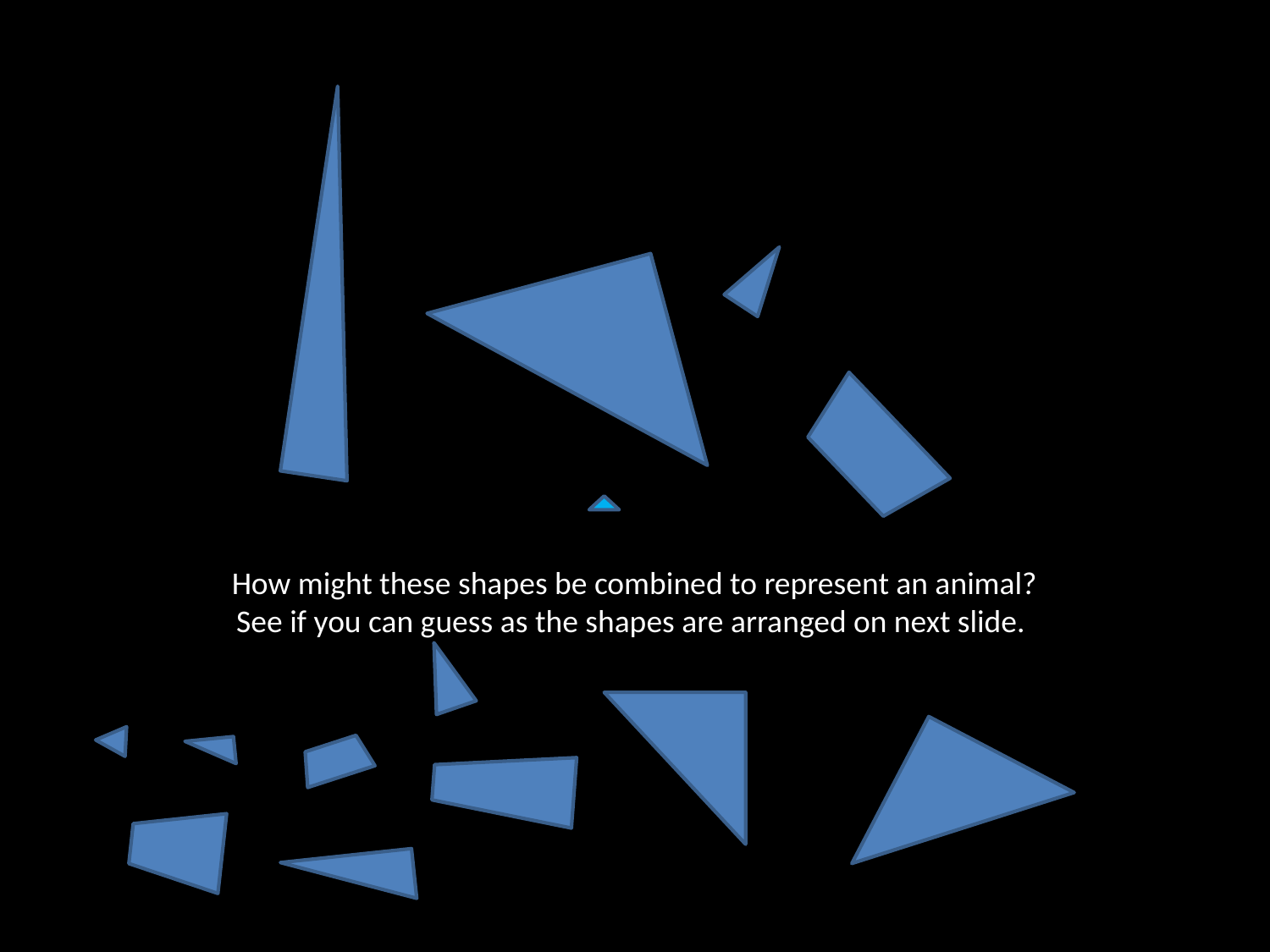

How might these shapes be combined to represent an animal?
See if you can guess as the shapes are arranged on next slide.